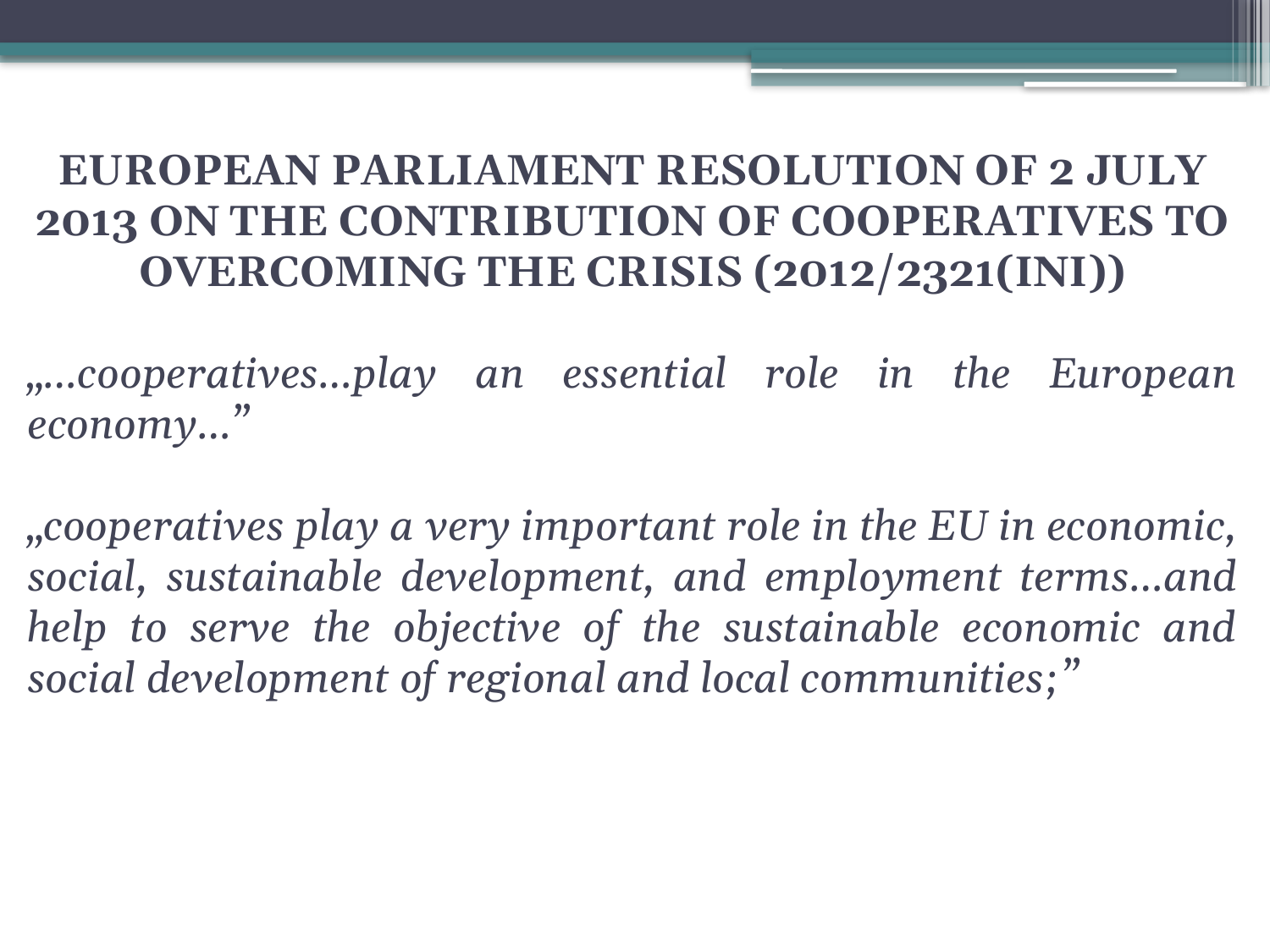

EUROPEAN PARLIAMENT RESOLUTION OF 2 JULY 2013 ON THE CONTRIBUTION OF COOPERATIVES TO OVERCOMING THE CRISIS (2012/2321(INI))

„…cooperatives…play an essential role in the European economy…”

„cooperatives play a very important role in the EU in economic, social, sustainable development, and employment terms…and help to serve the objective of the sustainable economic and social development of regional and local communities;”